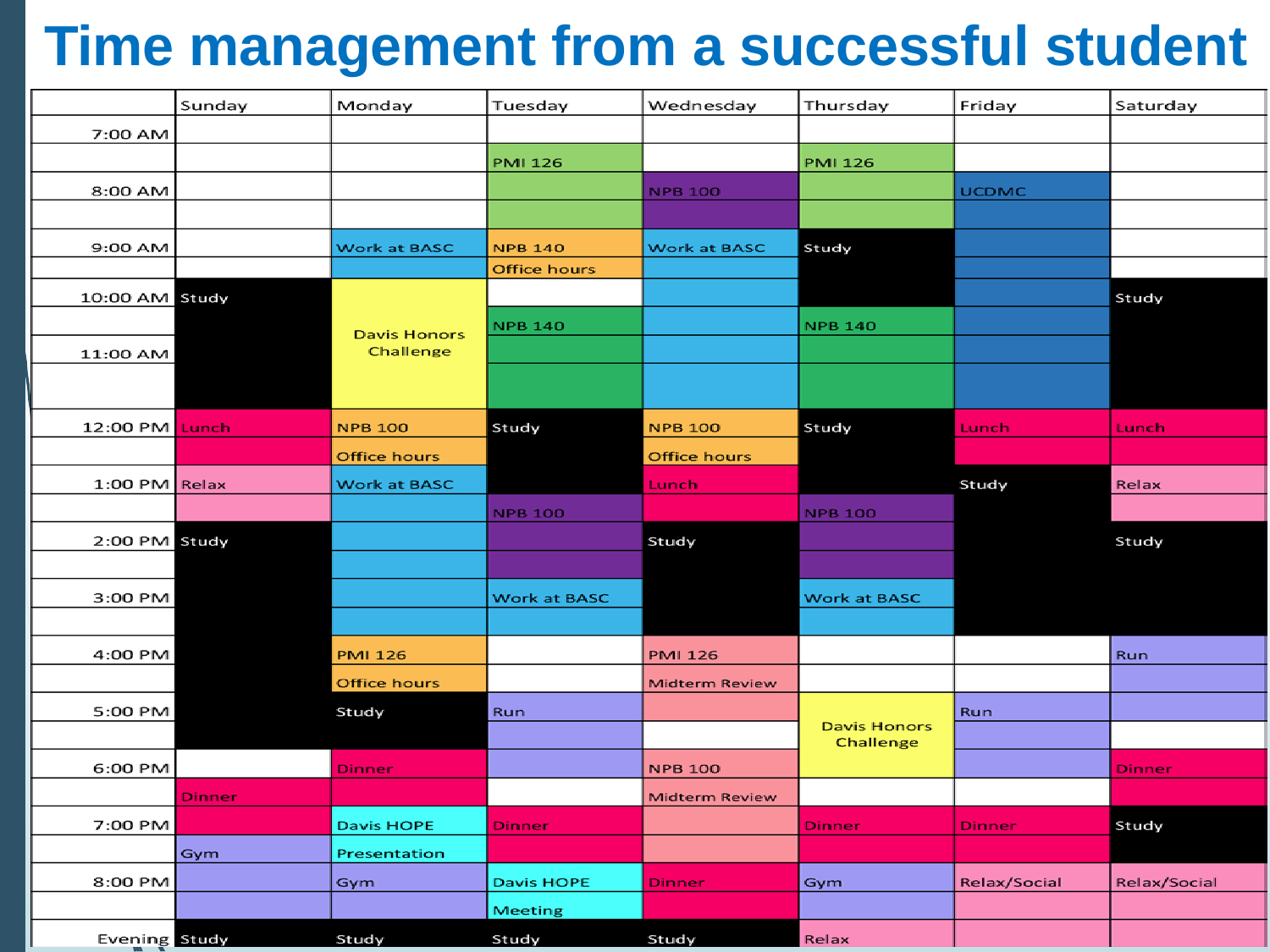

# Time management from a successful student